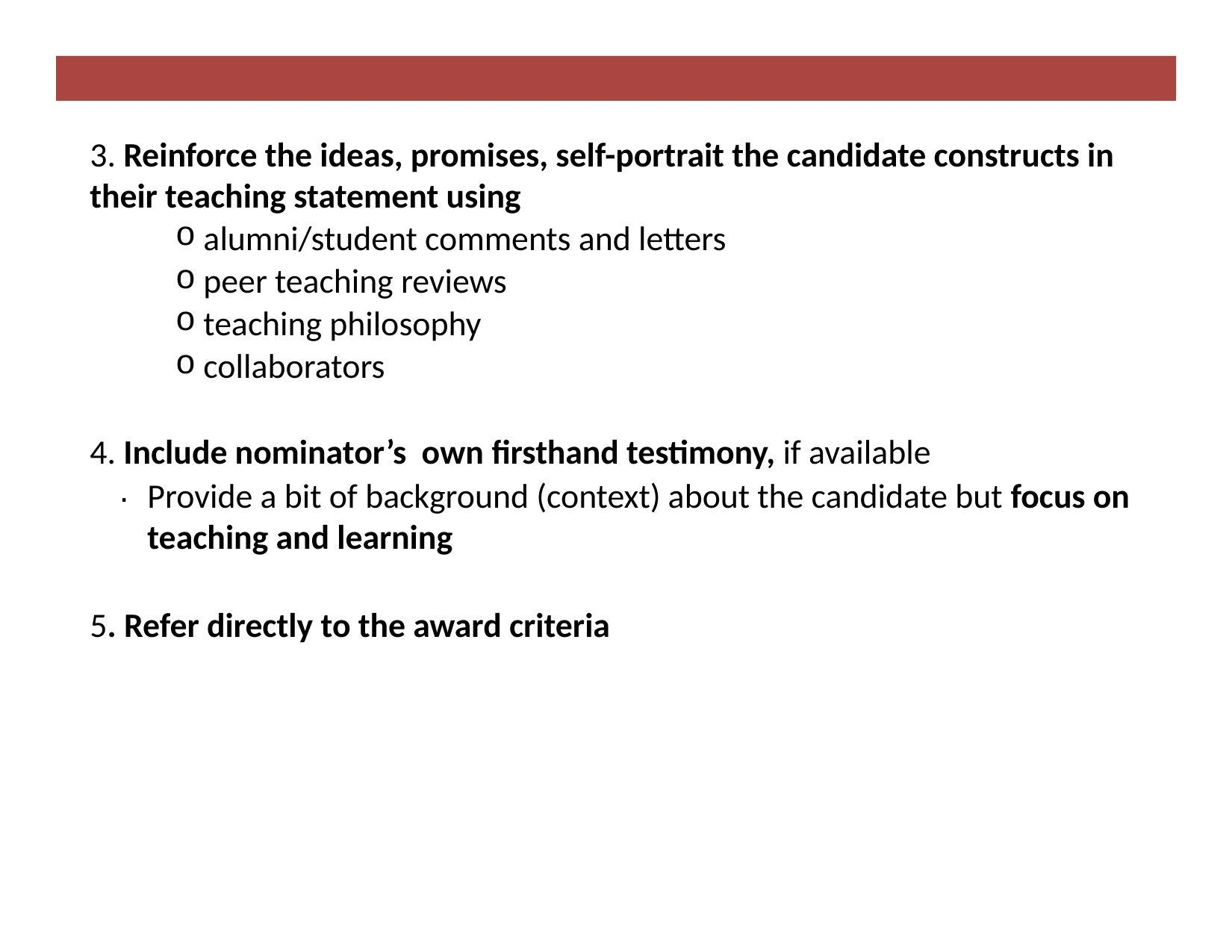

3. Reinforce the ideas, promises, self-portrait the candidate constructs in their teaching statement using
alumni/student comments and letters
peer teaching reviews
teaching philosophy
collaborators

4. Include nominator’s  own firsthand testimony, if available
Provide a bit of background (context) about the candidate but focus on teaching and learning

5. Refer directly to the award criteria